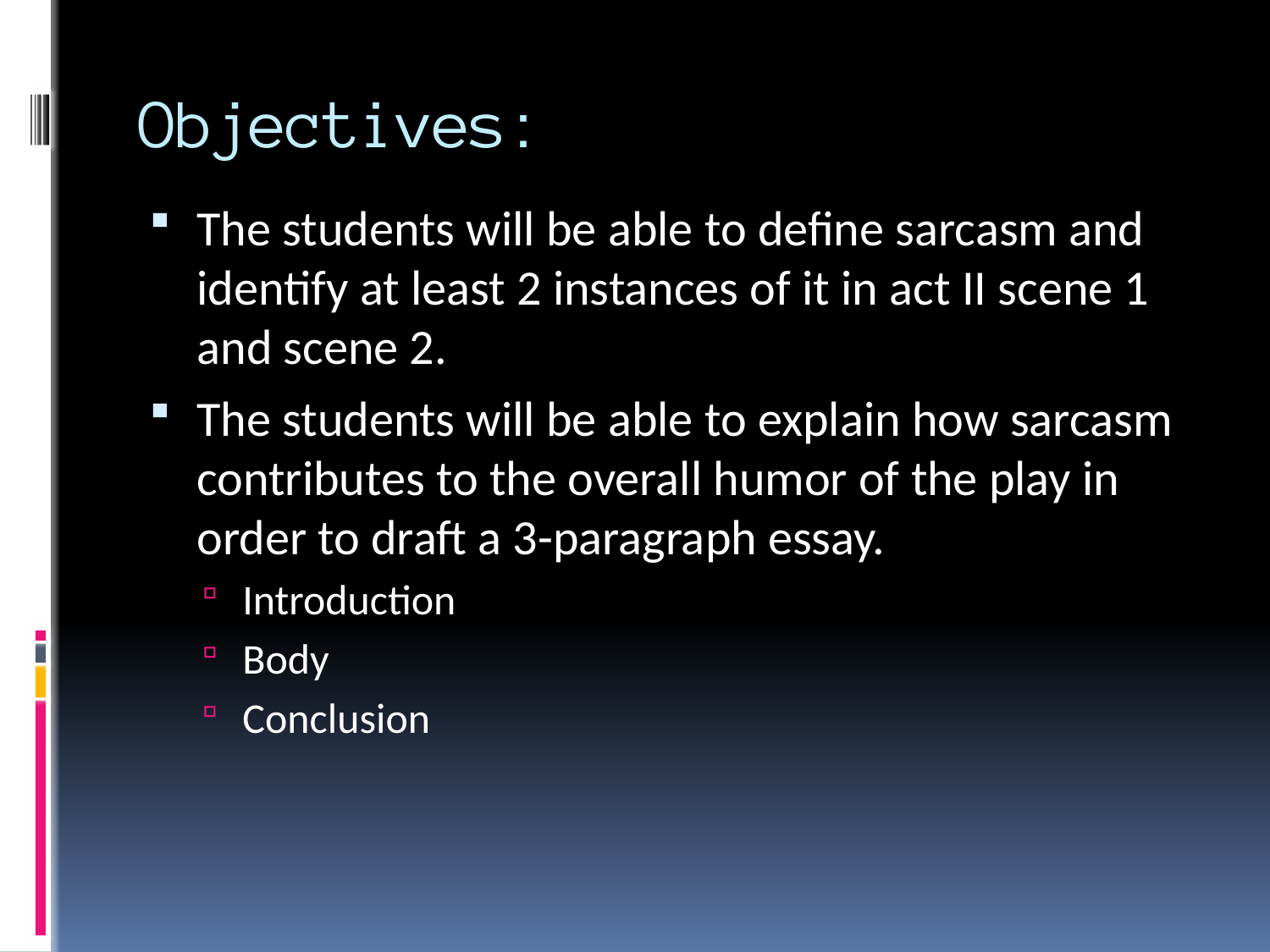

# Objectives:
The students will be able to define sarcasm and identify at least 2 instances of it in act II scene 1 and scene 2.
The students will be able to explain how sarcasm contributes to the overall humor of the play in order to draft a 3-paragraph essay.
Introduction
Body
Conclusion